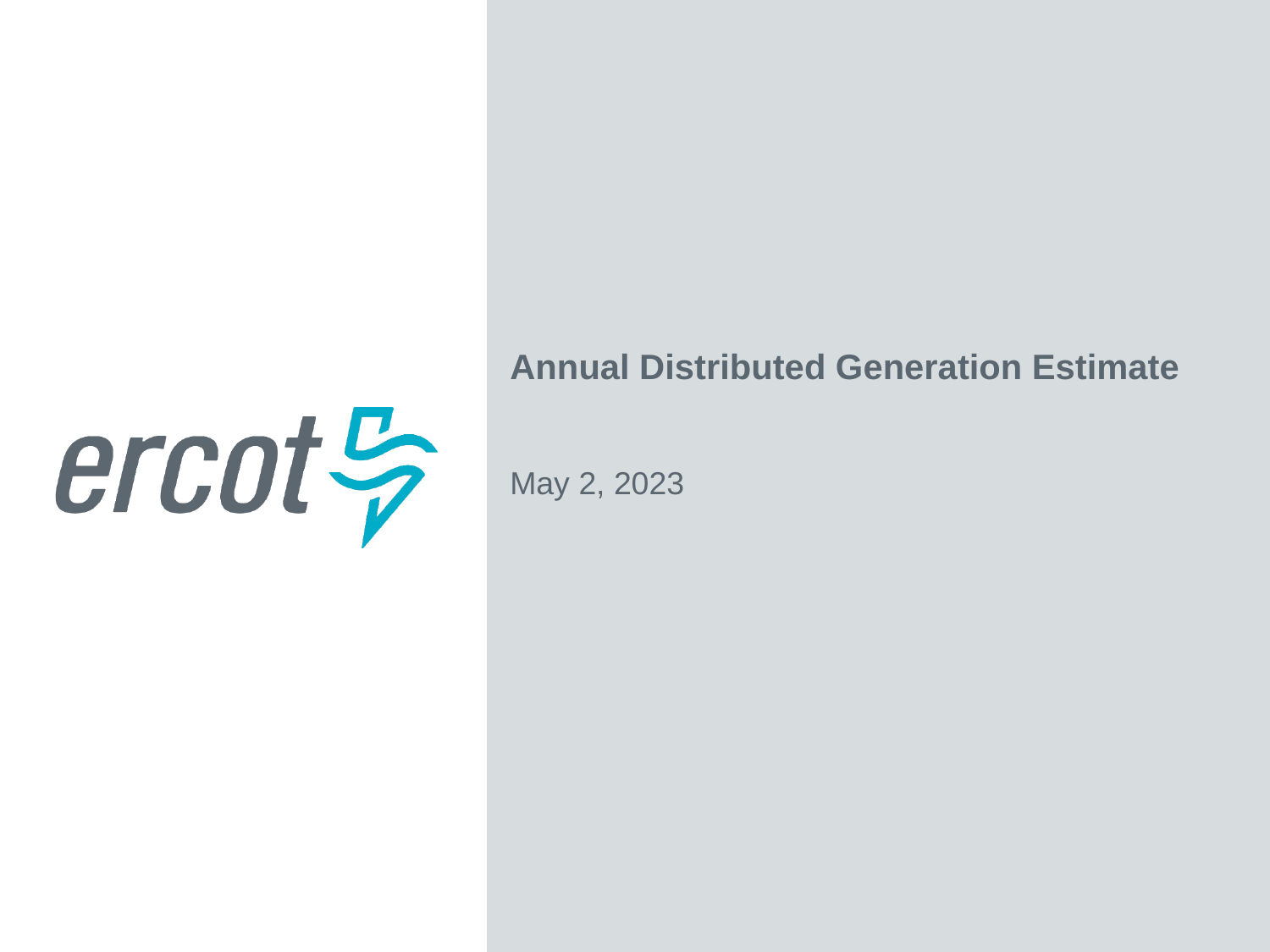

Annual Distributed Generation Estimate

May 2, 2023